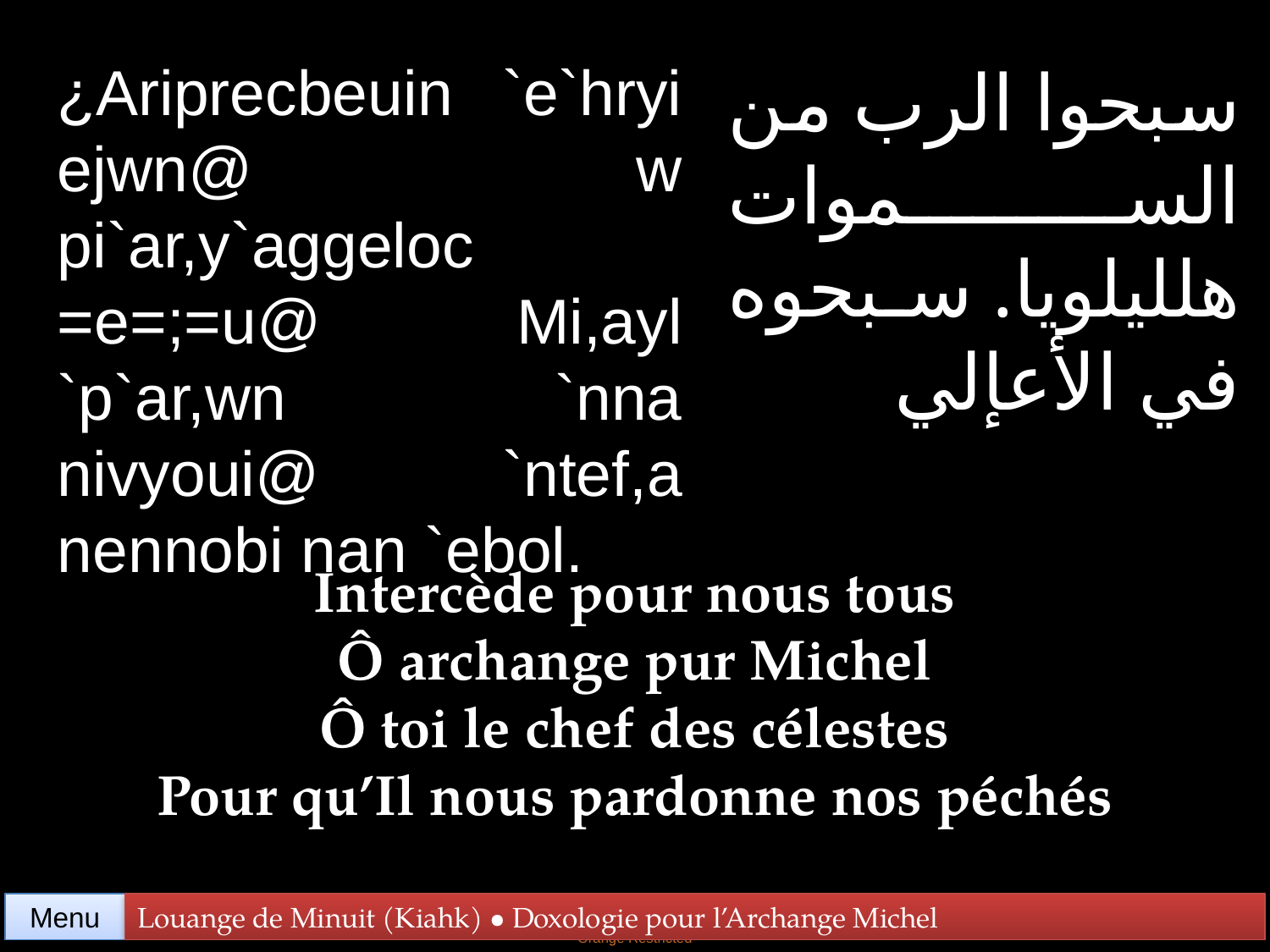

¿Ariprecbeuin `e`hryi ejwn@ w pi`ar,y`aggeloc =e=;=u@ Mi,ayl `p`ar,wn `nna nivyoui@ `ntef,a nennobi nan `ebol.
سبحوا الرب من السموات هلليلويا. سبحوه في الأعإلي
Intercède pour nous tous
Ô archange pur Michel
Ô toi le chef des célestes
Pour qu’Il nous pardonne nos péchés
Menu
Louange de Minuit (Kiahk) • Doxologie pour l’Archange Michel